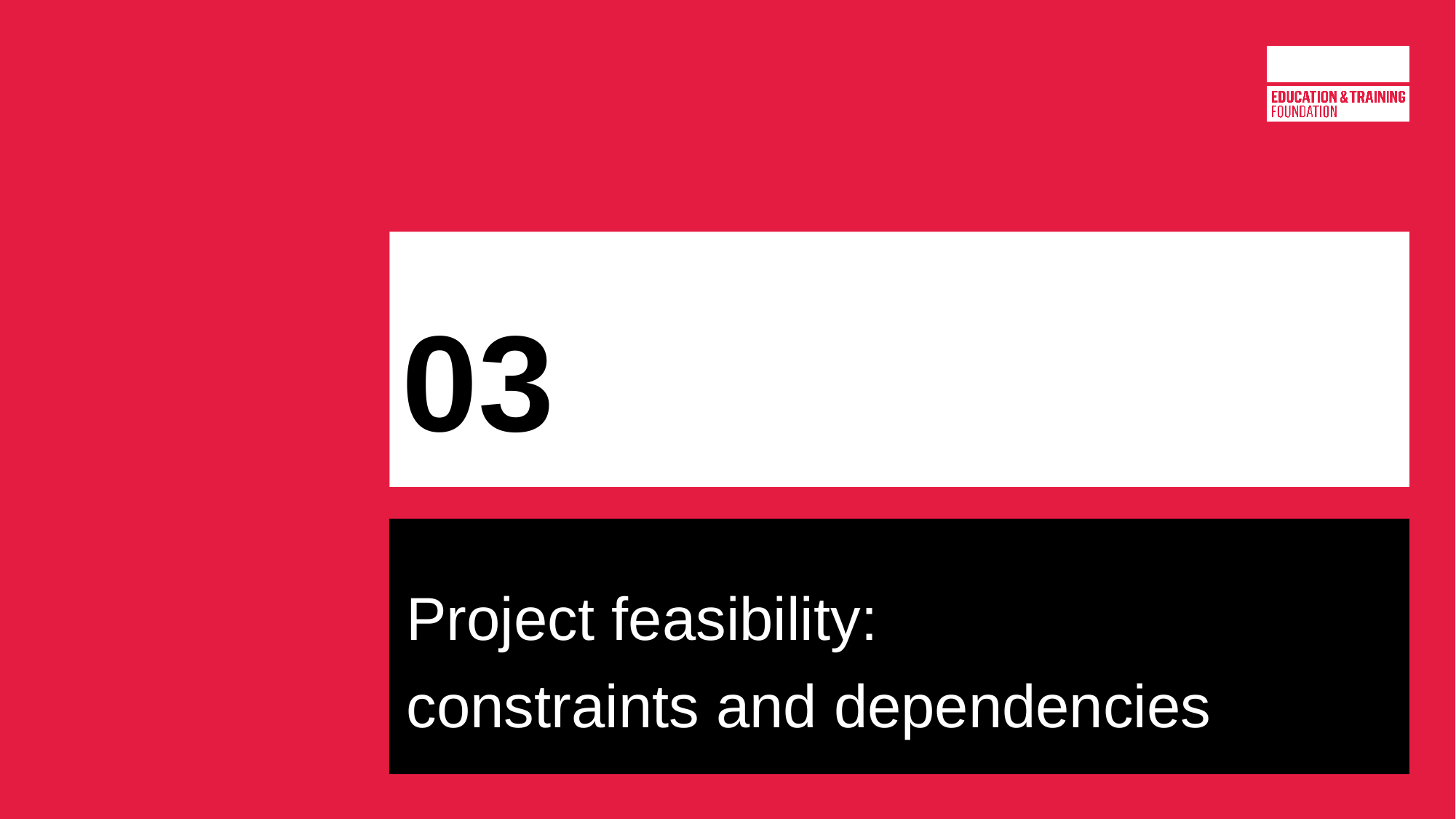

# 03
Project feasibility:
constraints and dependencies